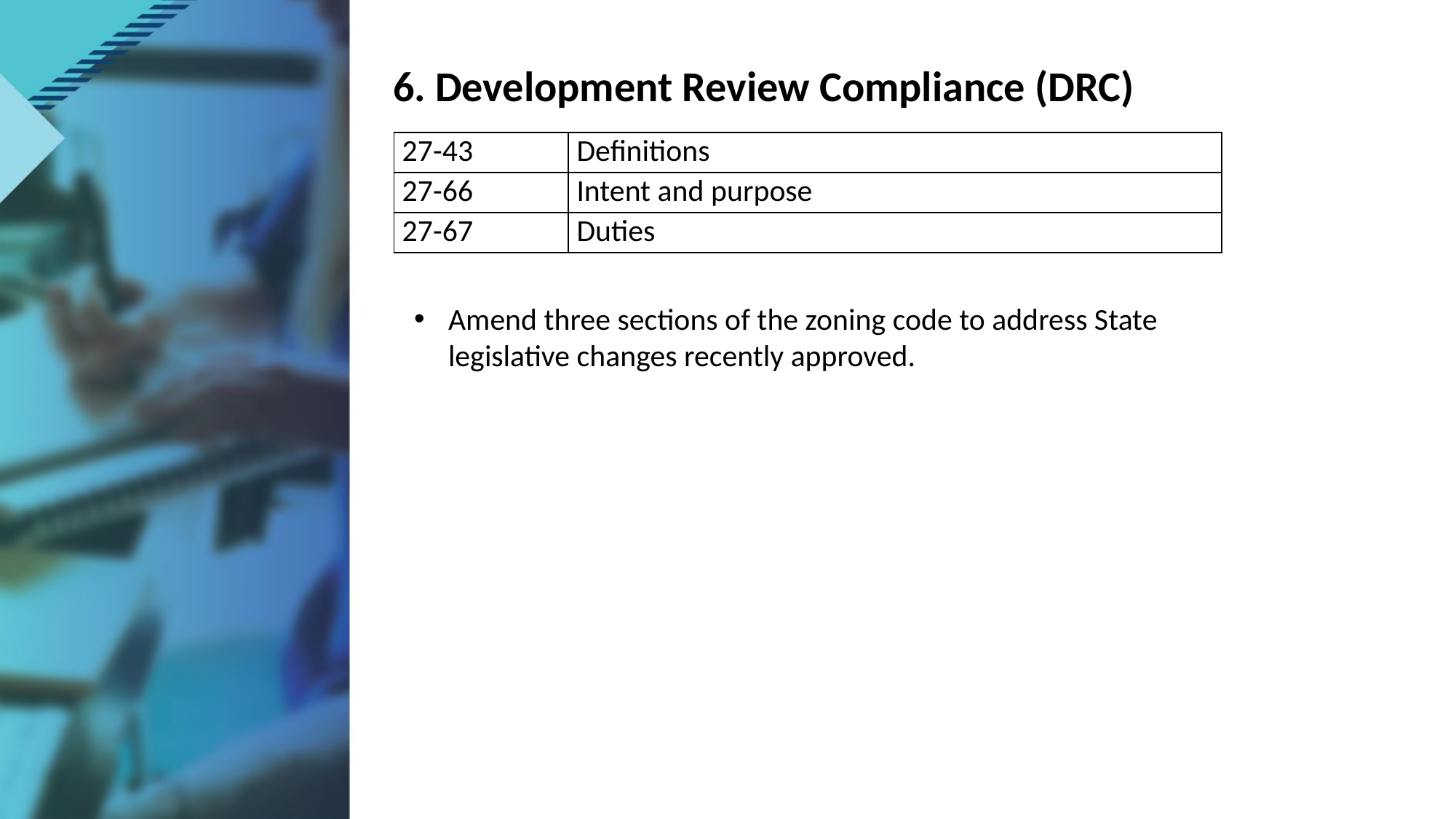

# 6. Development Review Compliance (DRC)
| 27-43 | Definitions |
| --- | --- |
| 27-66 | Intent and purpose |
| 27-67 | Duties |
Amend three sections of the zoning code to address State legislative changes recently approved.